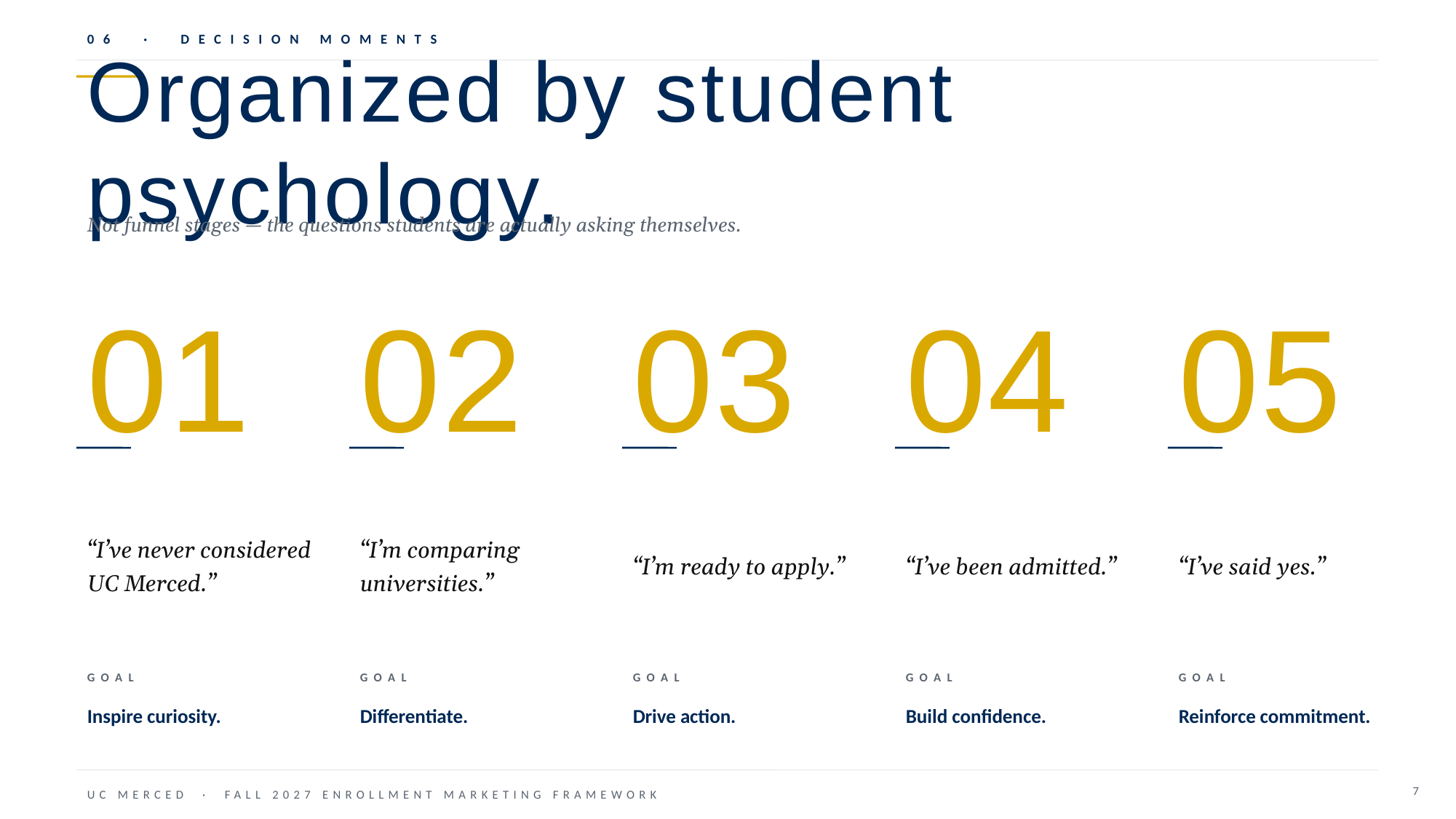

06  ·  DECISION MOMENTS

Organized by student psychology.
Not funnel stages — the questions students are actually asking themselves.
01
02
03
04
05

“I’ve never considered UC Merced.”
“I’m comparing universities.”
“I’m ready to apply.”
“I’ve been admitted.”
“I’ve said yes.”
GOAL
GOAL
GOAL
GOAL
GOAL
Inspire curiosity.
Differentiate.
Drive action.
Build confidence.
Reinforce commitment.
7